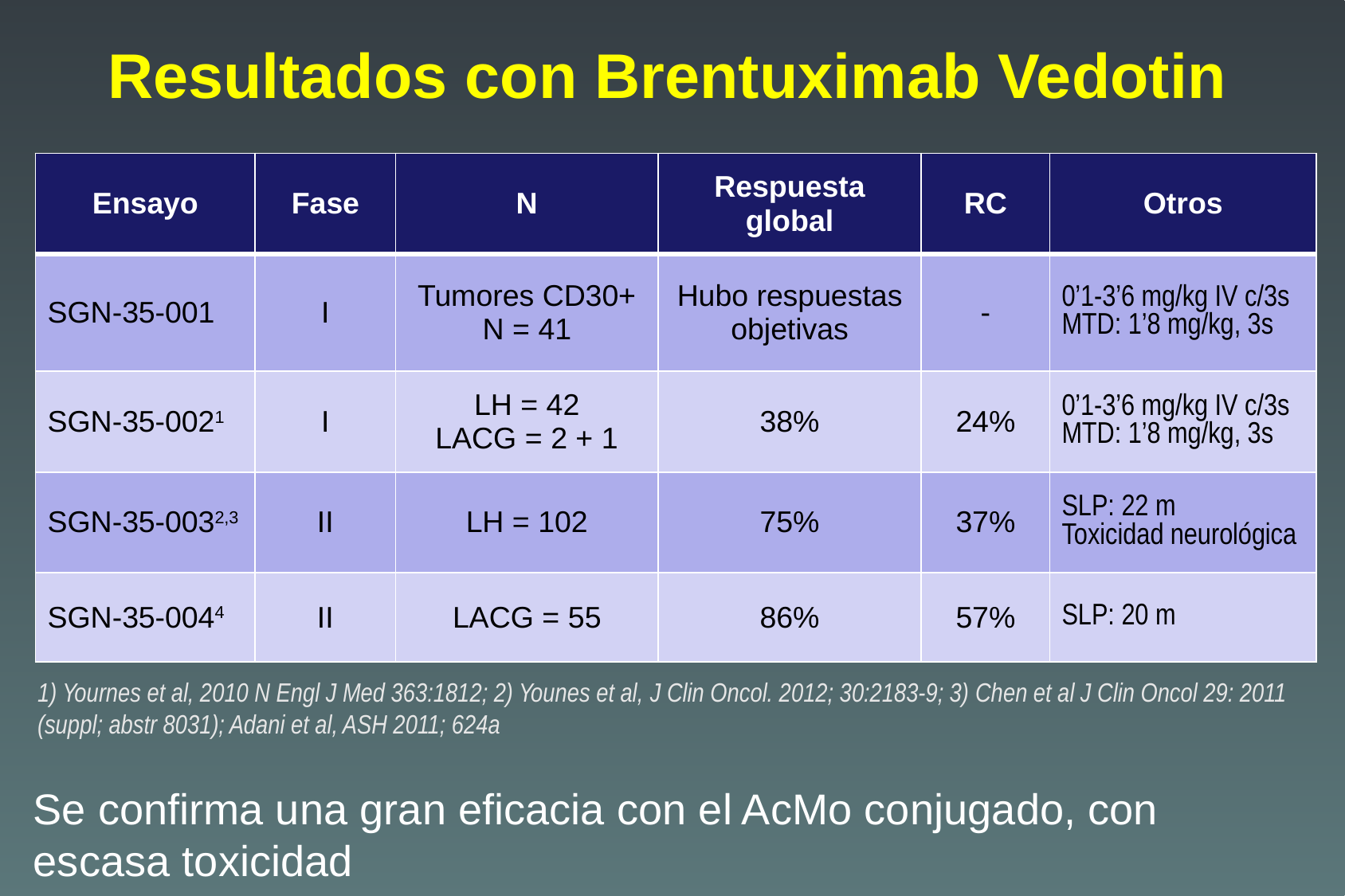

# Resultados con Brentuximab Vedotin
| Ensayo | Fase | N | Respuesta global | RC | Otros |
| --- | --- | --- | --- | --- | --- |
| SGN-35-001 | I | Tumores CD30+ N = 41 | Hubo respuestas objetivas | - | 0’1-3’6 mg/kg IV c/3s MTD: 1’8 mg/kg, 3s |
| SGN-35-0021 | I | LH = 42 LACG = 2 + 1 | 38% | 24% | 0’1-3’6 mg/kg IV c/3s MTD: 1’8 mg/kg, 3s |
| SGN-35-0032,3 | II | LH = 102 | 75% | 37% | SLP: 22 m Toxicidad neurológica |
| SGN-35-0044 | II | LACG = 55 | 86% | 57% | SLP: 20 m |
1) Yournes et al, 2010 N Engl J Med 363:1812; 2) Younes et al, J Clin Oncol. 2012; 30:2183-9; 3) Chen et al J Clin Oncol 29: 2011 (suppl; abstr 8031); Adani et al, ASH 2011; 624a

Se confirma una gran eficacia con el AcMo conjugado, con escasa toxicidad